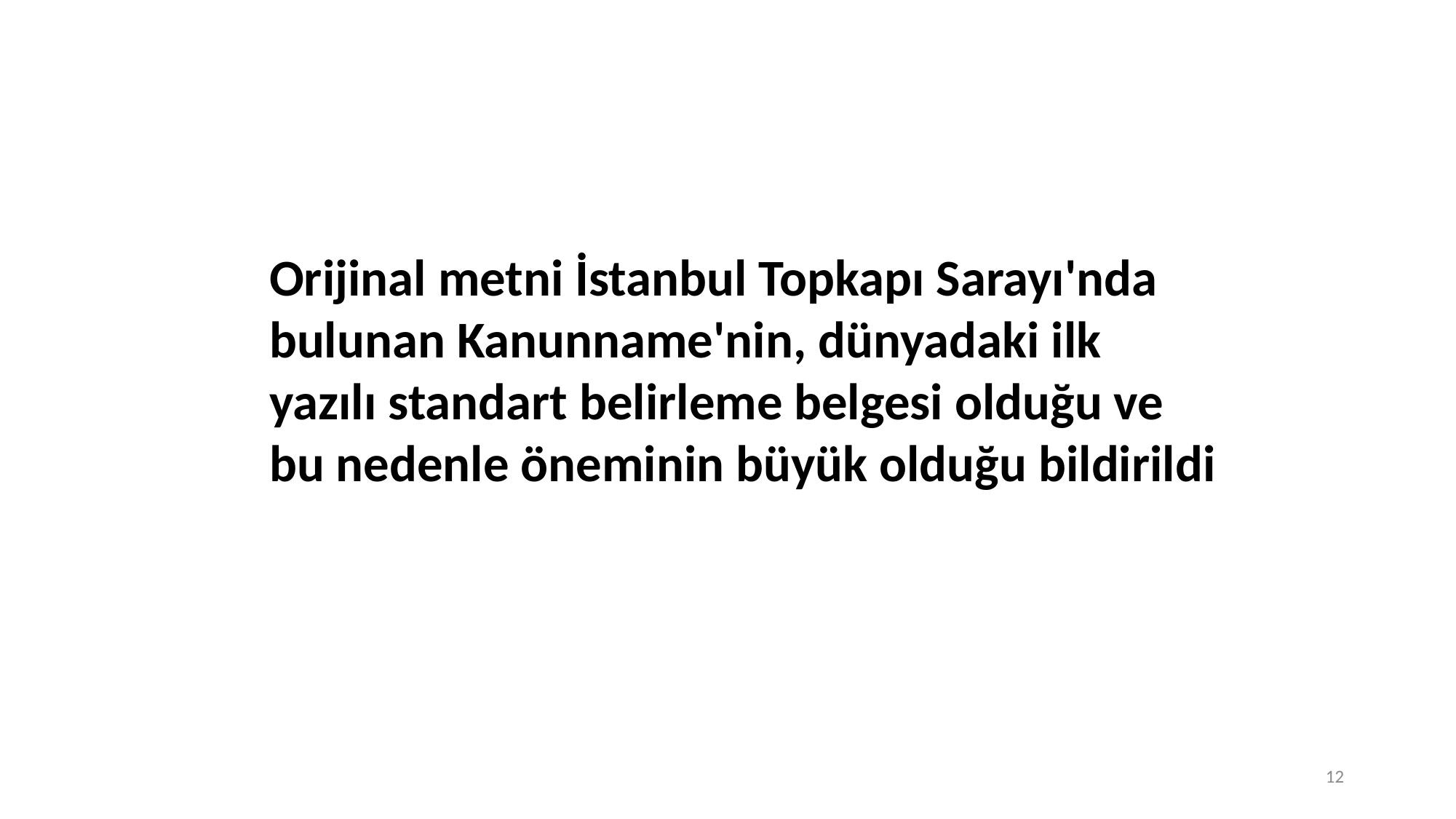

Orijinal metni İstanbul Topkapı Sarayı'nda bulunan Kanunname'nin, dünyadaki ilk yazılı standart belirleme belgesi olduğu ve bu nedenle öneminin büyük olduğu bildirildi
12